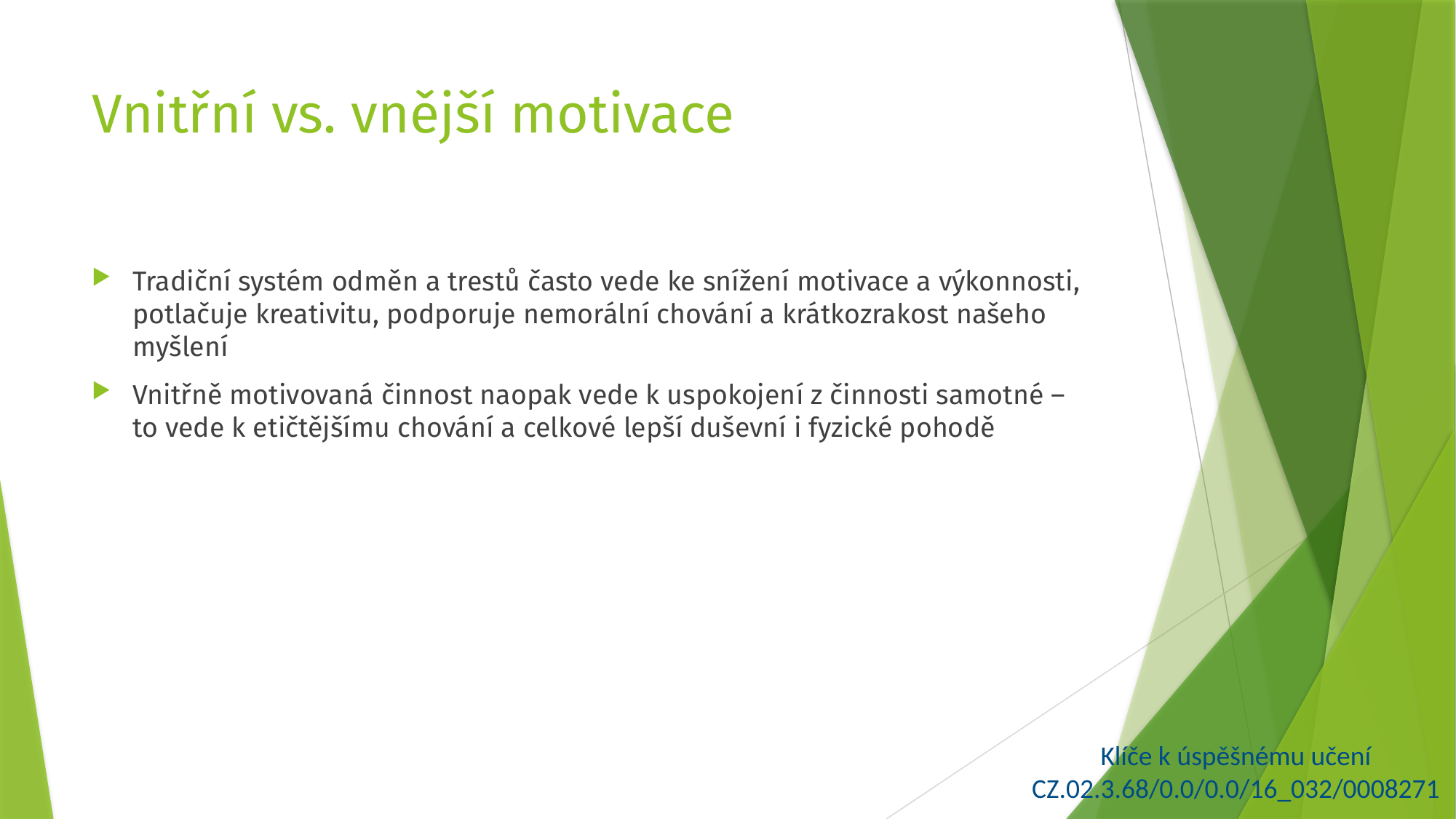

# Vnitřní vs. vnější motivace
Tradiční systém odměn a trestů často vede ke snížení motivace a výkonnosti, potlačuje kreativitu, podporuje nemorální chování a krátkozrakost našeho myšlení
Vnitřně motivovaná činnost naopak vede k uspokojení z činnosti samotné – to vede k etičtějšímu chování a celkové lepší duševní i fyzické pohodě
Klíče k úspěšnému učení
CZ.02.3.68/0.0/0.0/16_032/0008271